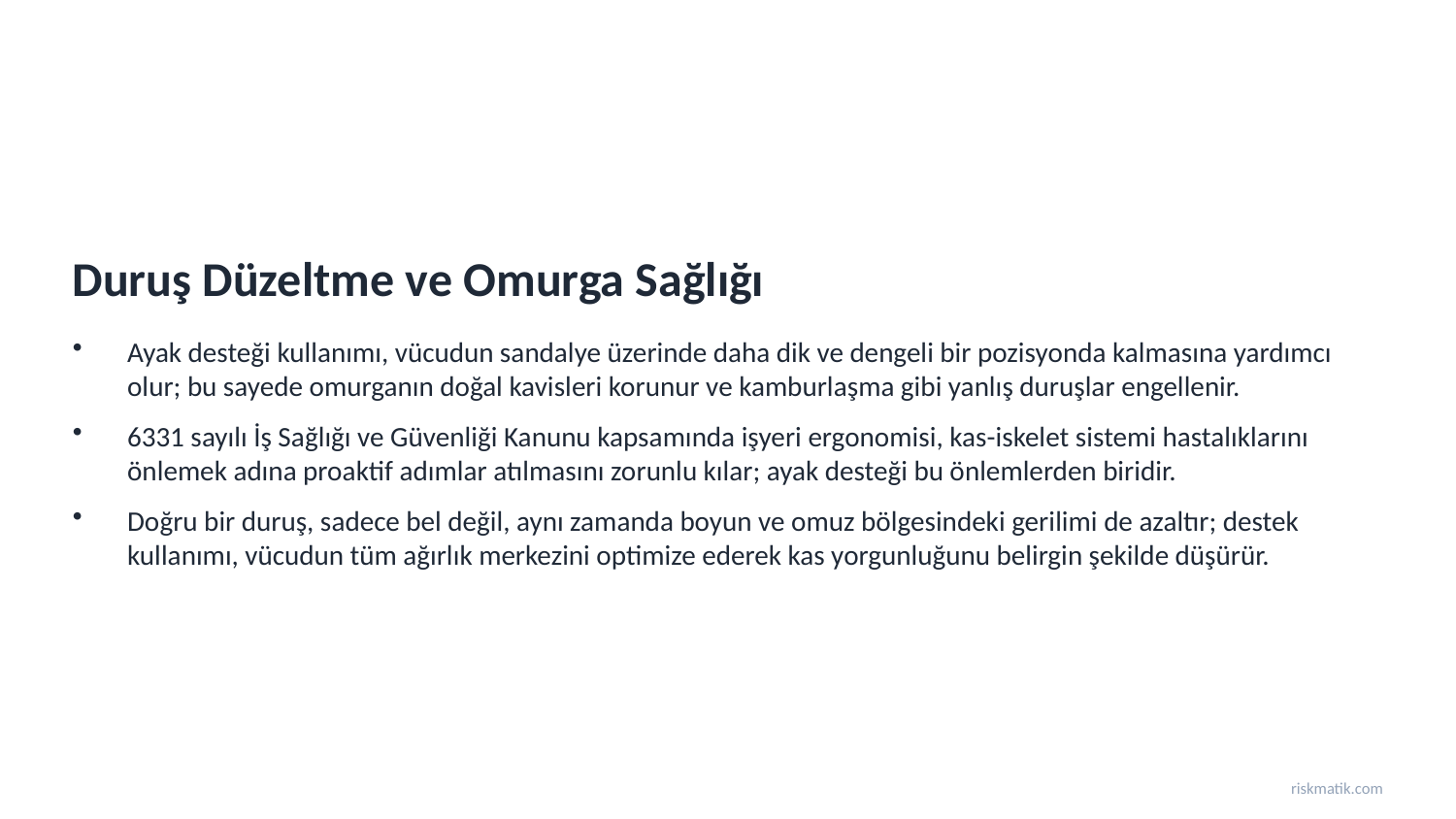

Duruş Düzeltme ve Omurga Sağlığı
Ayak desteği kullanımı, vücudun sandalye üzerinde daha dik ve dengeli bir pozisyonda kalmasına yardımcı olur; bu sayede omurganın doğal kavisleri korunur ve kamburlaşma gibi yanlış duruşlar engellenir.
6331 sayılı İş Sağlığı ve Güvenliği Kanunu kapsamında işyeri ergonomisi, kas-iskelet sistemi hastalıklarını önlemek adına proaktif adımlar atılmasını zorunlu kılar; ayak desteği bu önlemlerden biridir.
Doğru bir duruş, sadece bel değil, aynı zamanda boyun ve omuz bölgesindeki gerilimi de azaltır; destek kullanımı, vücudun tüm ağırlık merkezini optimize ederek kas yorgunluğunu belirgin şekilde düşürür.
riskmatik.com